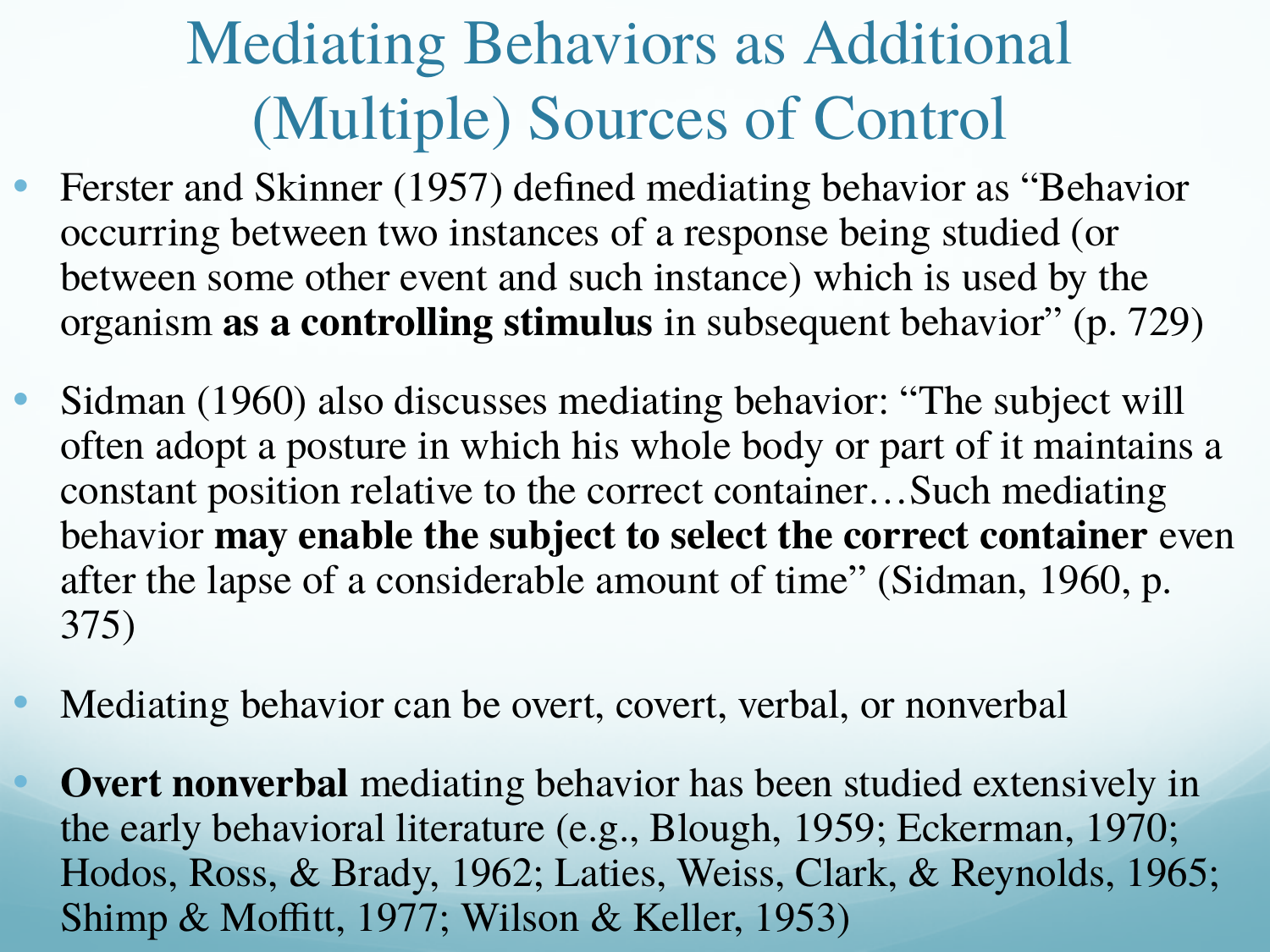

# Mediating Behaviors as Additional (Multiple) Sources of Control
Ferster and Skinner (1957) defined mediating behavior as “Behavior occurring between two instances of a response being studied (or between some other event and such instance) which is used by the organism as a controlling stimulus in subsequent behavior” (p. 729)
Sidman (1960) also discusses mediating behavior: “The subject will often adopt a posture in which his whole body or part of it maintains a constant position relative to the correct container…Such mediating behavior may enable the subject to select the correct container even after the lapse of a considerable amount of time” (Sidman, 1960, p. 375)
Mediating behavior can be overt, covert, verbal, or nonverbal
Overt nonverbal mediating behavior has been studied extensively in the early behavioral literature (e.g., Blough, 1959; Eckerman, 1970; Hodos, Ross, & Brady, 1962; Laties, Weiss, Clark, & Reynolds, 1965; Shimp & Moffitt, 1977; Wilson & Keller, 1953)